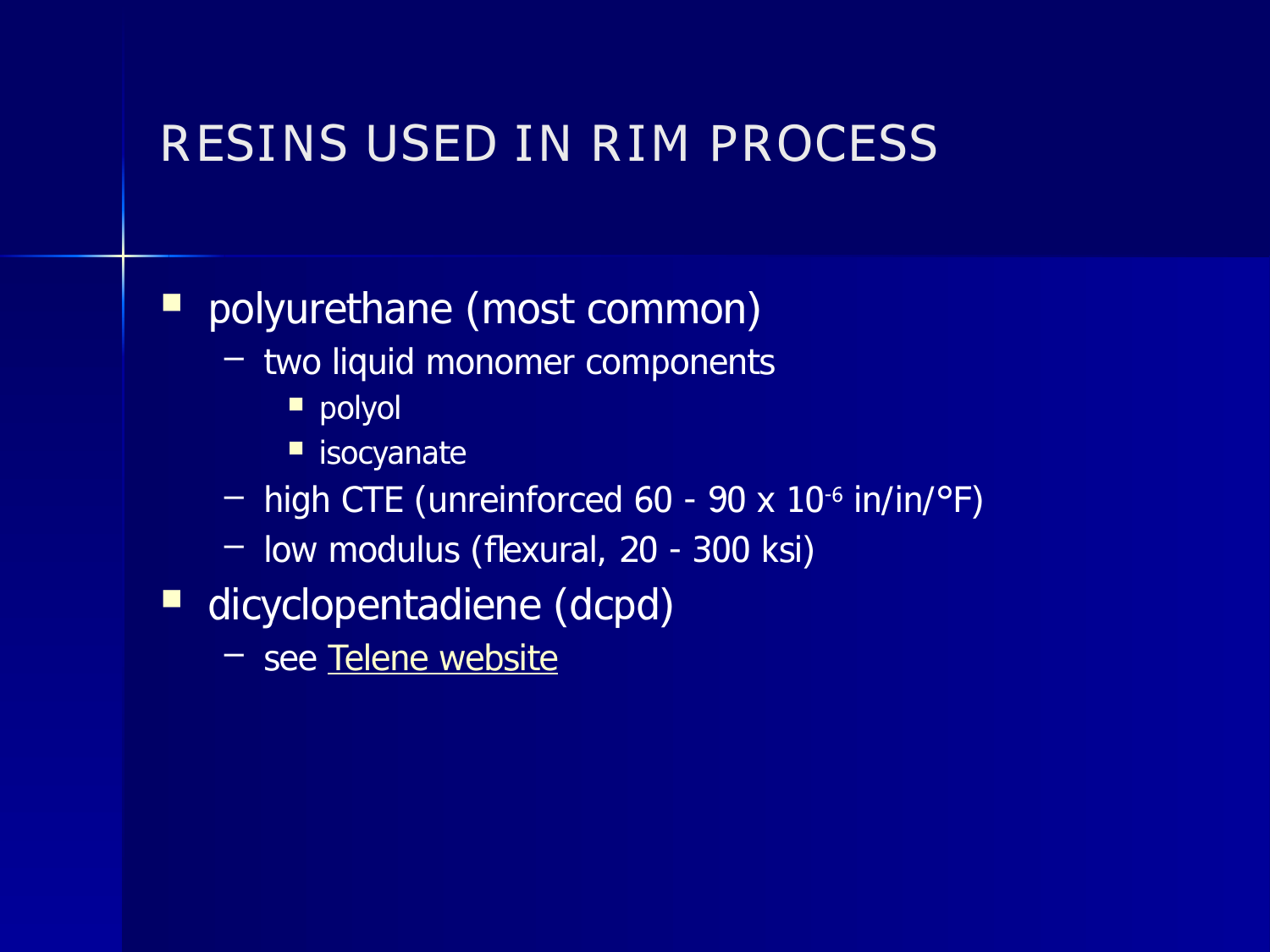

# RESINS USED IN RIM PROCESS
polyurethane (most common)
two liquid monomer components
polyol
isocyanate
high CTE (unreinforced 60 - 90 x 10-6 in/in/°F)
low modulus (flexural, 20 - 300 ksi)
dicyclopentadiene (dcpd)
see Telene website